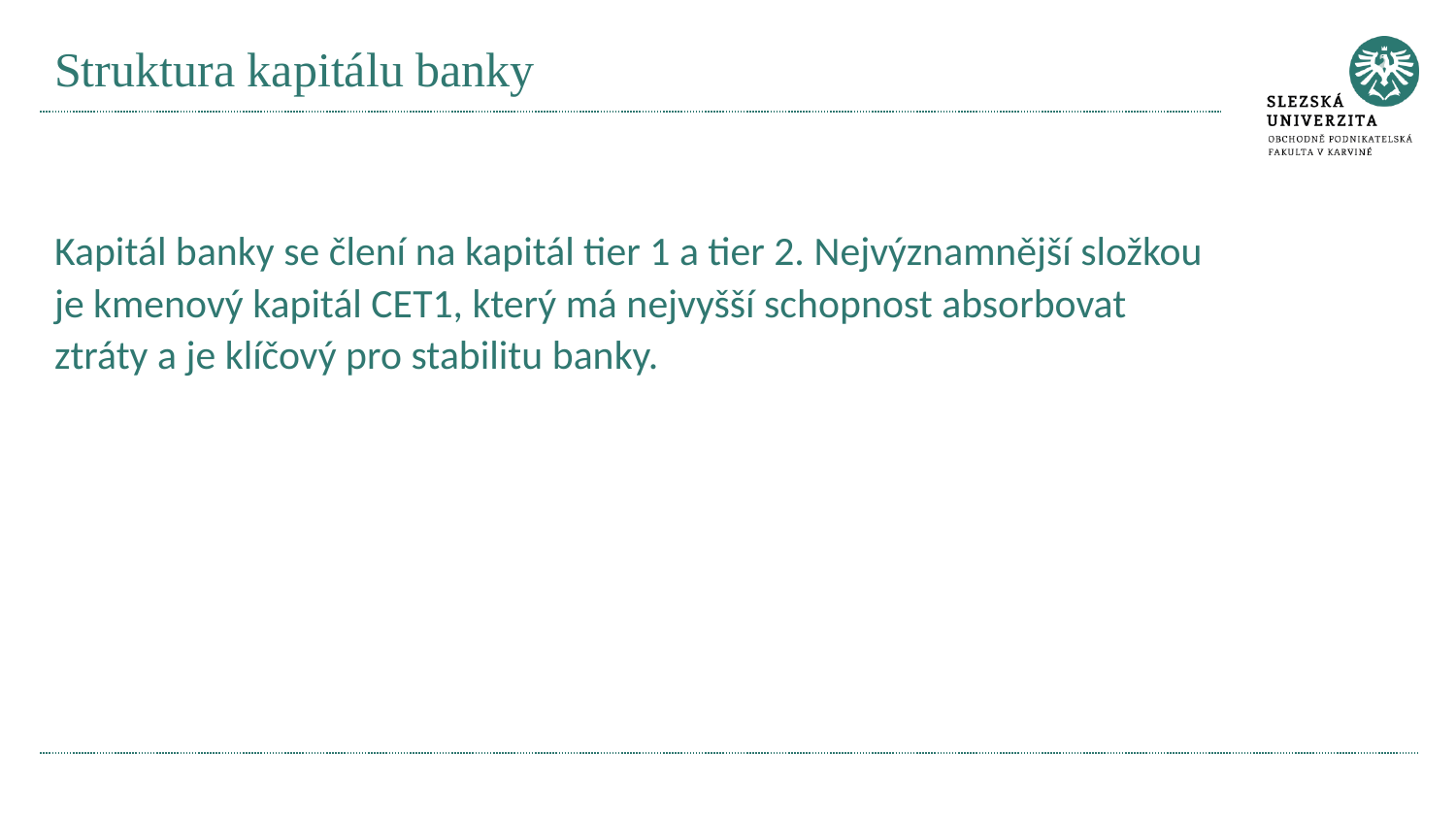

# Struktura kapitálu banky
Kapitál banky se člení na kapitál tier 1 a tier 2. Nejvýznamnější složkou je kmenový kapitál CET1, který má nejvyšší schopnost absorbovat ztráty a je klíčový pro stabilitu banky.